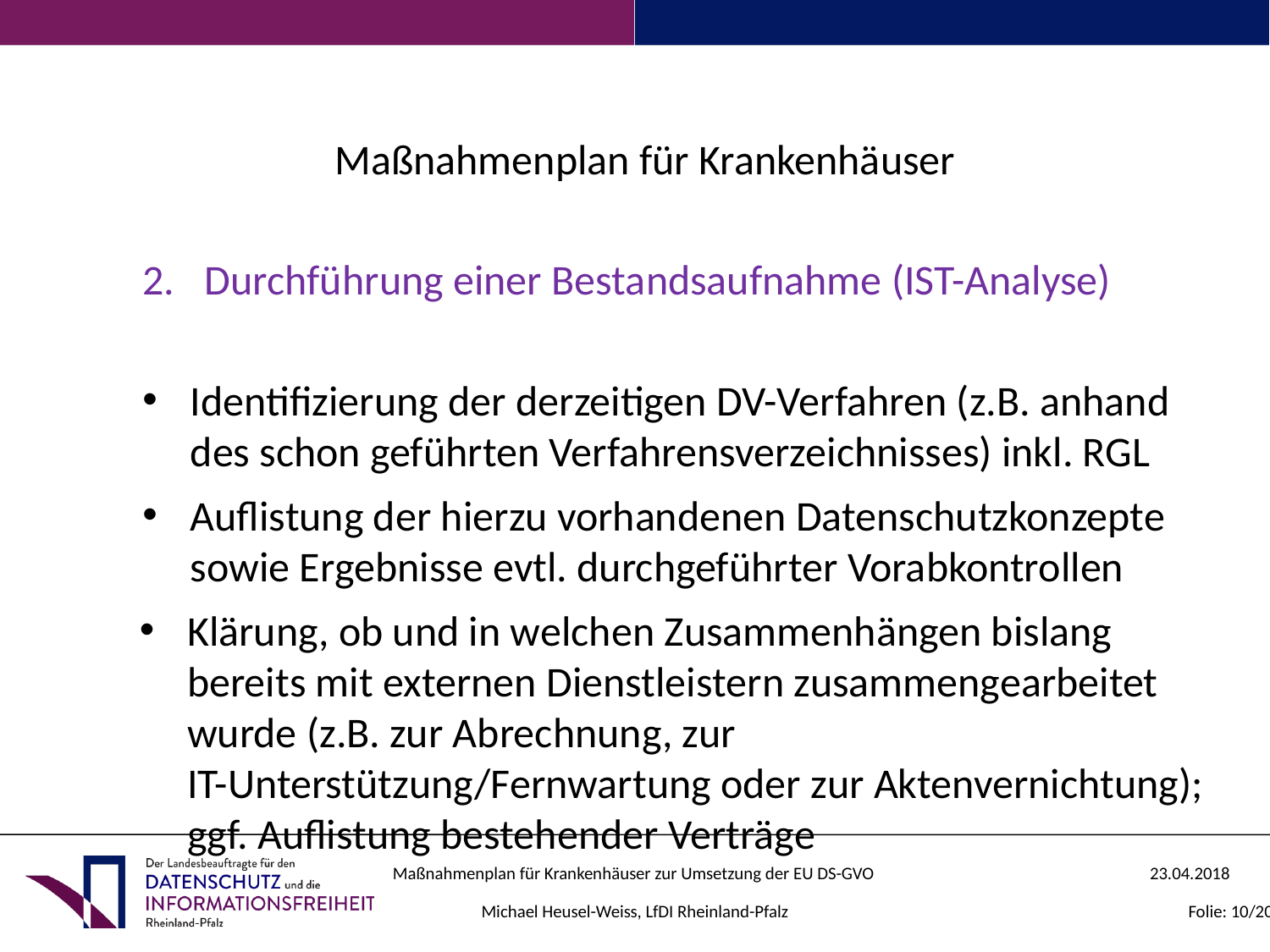

Maßnahmenplan für Krankenhäuser
2.	Durchführung einer Bestandsaufnahme (IST-Analyse)
Identifizierung der derzeitigen DV-Verfahren (z.B. anhand des schon geführten Verfahrensverzeichnisses) inkl. RGL
Auflistung der hierzu vorhandenen Datenschutzkonzepte sowie Ergebnisse evtl. durchgeführter Vorabkontrollen
Klärung, ob und in welchen Zusammenhängen bislang bereits mit externen Dienstleistern zusammengearbeitet wurde (z.B. zur Abrechnung, zur IT-Unterstützung/Fernwartung oder zur Aktenvernichtung); ggf. Auflistung bestehender Verträge